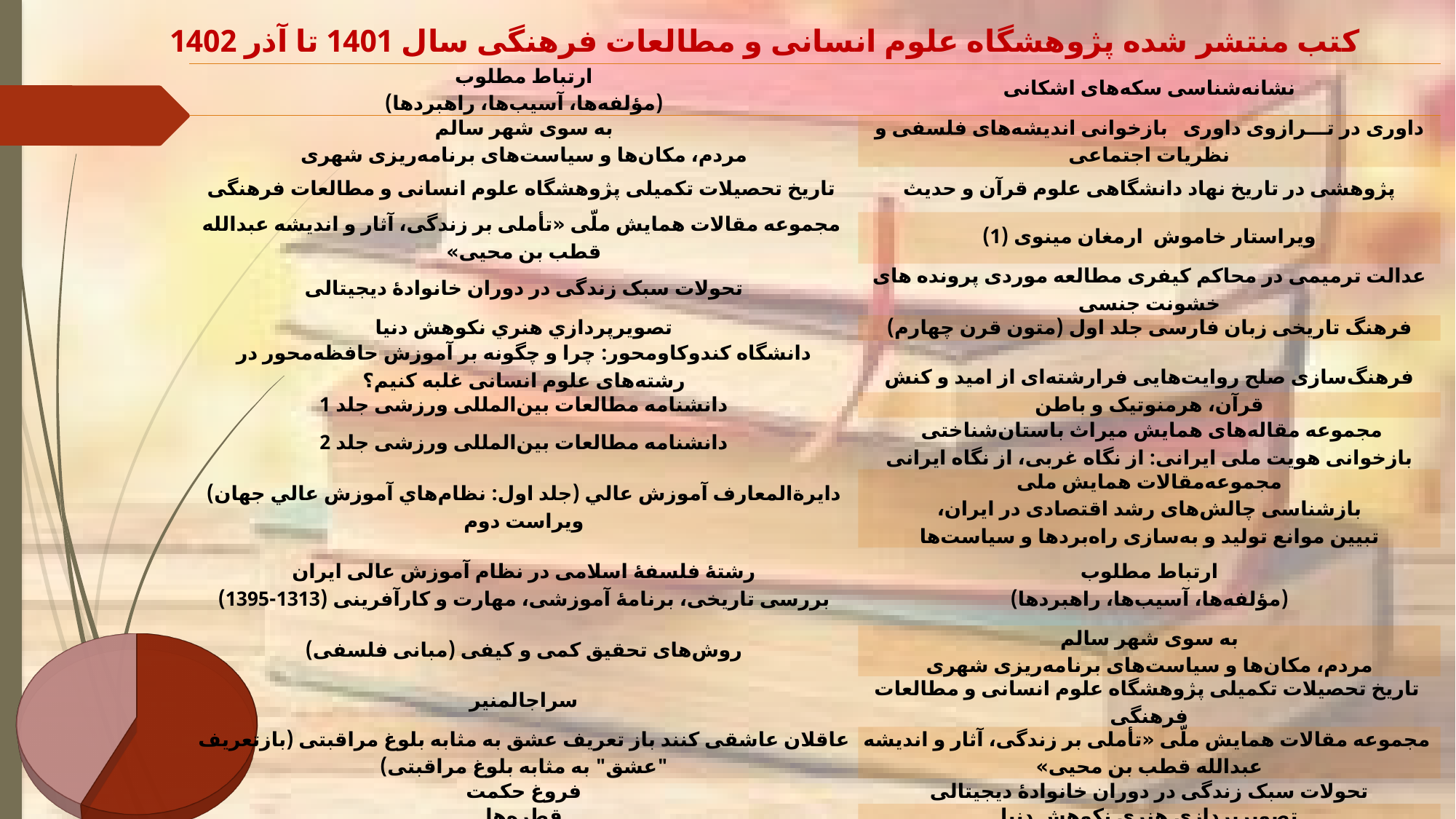

کتب منتشر شده پژوهشگاه علوم انسانی و مطالعات فرهنگی سال 1401 تا آذر 1402
| ارتباط مطلوب (مؤلفه‌ها، آسیب‌ها، راهبردها) | نشانه‌شناسی سکه‌های اشکانی |
| --- | --- |
| به ‌سوی شهر سالم مردم، مکان‌ها و سیاست‌های برنامه‌ریزی شهری | داوری در تـــرازوی داوری بازخوانی اندیشه‌های فلسفی و نظریات اجتماعی |
| تاریخ تحصیلات تکمیلی پژوهشگاه علوم انسانی و مطالعات فرهنگی | پژوهشی در تاریخ نهاد دانشگاهی علوم قرآن و حدیث |
| مجموعه مقالات همایش ملّی «تأملی بر زندگی، آثار و اندیشه عبدالله قطب بن محیی» | ویراستار خاموش ارمغان مینوی (1) |
| تحولات سبک زندگی در دوران خانوادۀ دیجیتالی | عدالت ترمیمی در محاکم کیفری مطالعه موردی پرونده های خشونت جنسی |
| تصویرپردازي هنري نکوهش دنيا | فرهنگ تاریخی زبان فارسی جلد اول (متون قرن چهارم) |
| دانشگاه کندوکاومحور: چرا و چگونه بر آموزش حافظه‌محور در رشته‌های علوم انسانی غلبه کنیم؟ | فرهنگ‌سازی صلح روایت‌هایی فرارشته‌ای از امید و کنش |
| دانشنامه مطالعات بین‌المللی ورزشی جلد 1 | قرآن، هرمنوتیک و باطن |
| دانشنامه مطالعات بین‌المللی ورزشی جلد 2 | مجموعه ﻣﻘﺎﻟﻪﻫﺎی ﻫﻤﺎﯾﺶ ﻣﯿﺮاث ﺑﺎﺳﺘﺎنﺷﻨﺎﺧﺘﯽ ﺑﺎزﺧﻮاﻧﯽ ﻫﻮﯾﺖ ﻣﻠﯽ اﯾﺮاﻧﯽ: از ﻧﮕﺎه ﻏﺮﺑﯽ، از ﻧﮕﺎه اﯾﺮاﻧﯽ |
| دایرةالمعارف آموزش عالي (جلد اول: نظام‌هاي آموزش عالي جهان) ویراست دوم | مجموعه‌مقالات همایش ملی بازشناسی چالش‌های رشد اقتصادی در ایران، تبیین موانع تولید و به‌سازی راه‌بردها و سیاست‌ها |
| رشتۀ فلسفۀ اسلامی در نظام آموزش عالی ایران بررسی تاریخی، برنامۀ آموزشی، مهارت و کارآفرینی (1313-1395) | ارتباط مطلوب (مؤلفه‌ها، آسیب‌ها، راهبردها) |
| روش‌های تحقیق کمی و کیفی (مبانی فلسفی) | به ‌سوی شهر سالم مردم، مکان‌ها و سیاست‌های برنامه‌ریزی شهری |
| سراج‏المنیر | تاریخ تحصیلات تکمیلی پژوهشگاه علوم انسانی و مطالعات فرهنگی |
| عاقلان عاشقی کنند باز تعریف عشق به مثابه بلوغ مراقبتی (بازتعریف "عشق" به مثابه بلوغ مراقبتی) | مجموعه مقالات همایش ملّی «تأملی بر زندگی، آثار و اندیشه عبدالله قطب بن محیی» |
| فروغ حکمت | تحولات سبک زندگی در دوران خانوادۀ دیجیتالی |
| قطره‌ها | تصویرپردازي هنري نکوهش دنيا |

[unsupported chart]